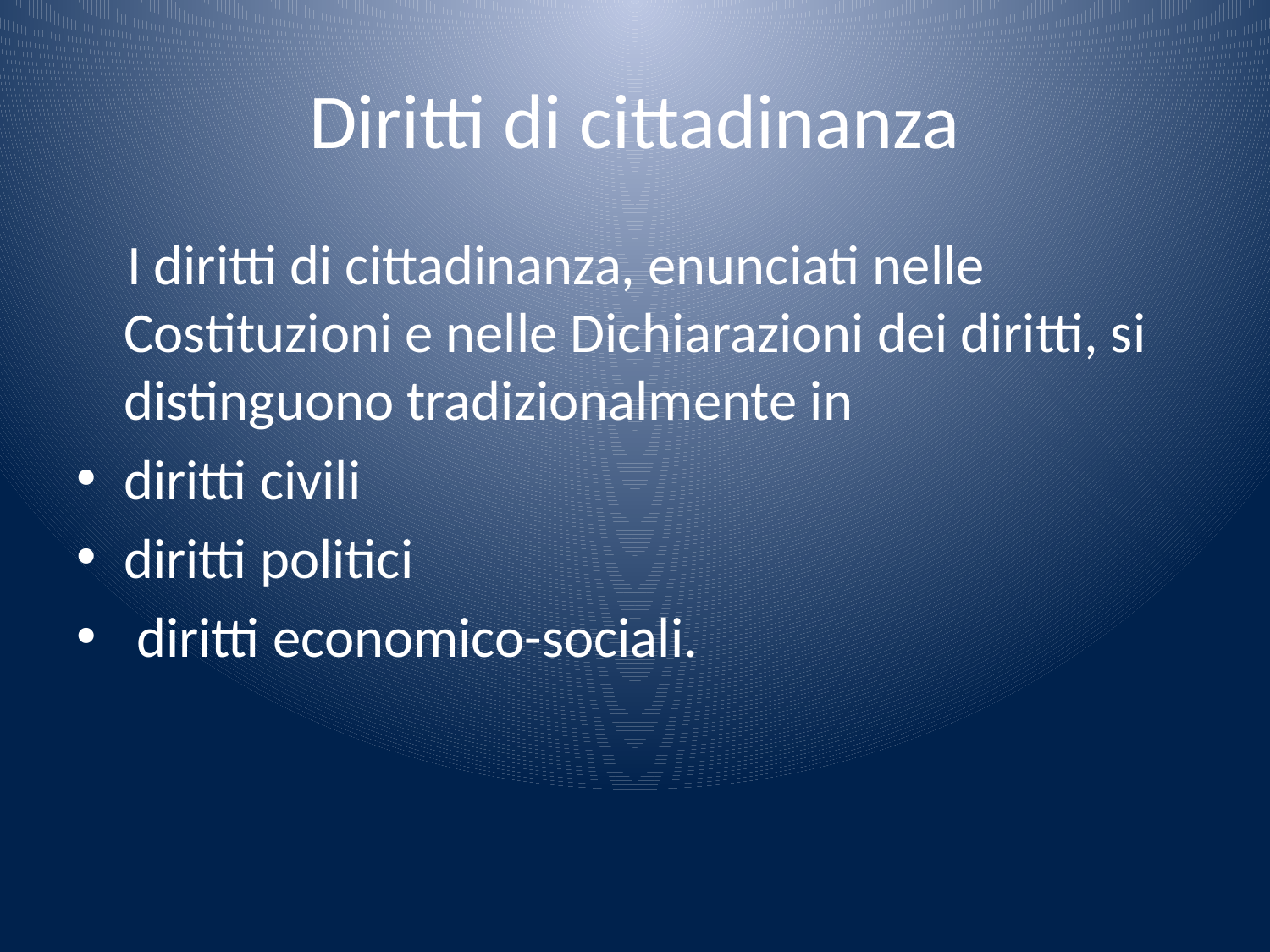

# Diritti di cittadinanza
    I diritti di cittadinanza, enunciati nelle Costituzioni e nelle Dichiarazioni dei diritti, si distinguono tradizionalmente in
diritti civili
diritti politici
 diritti economico-sociali.